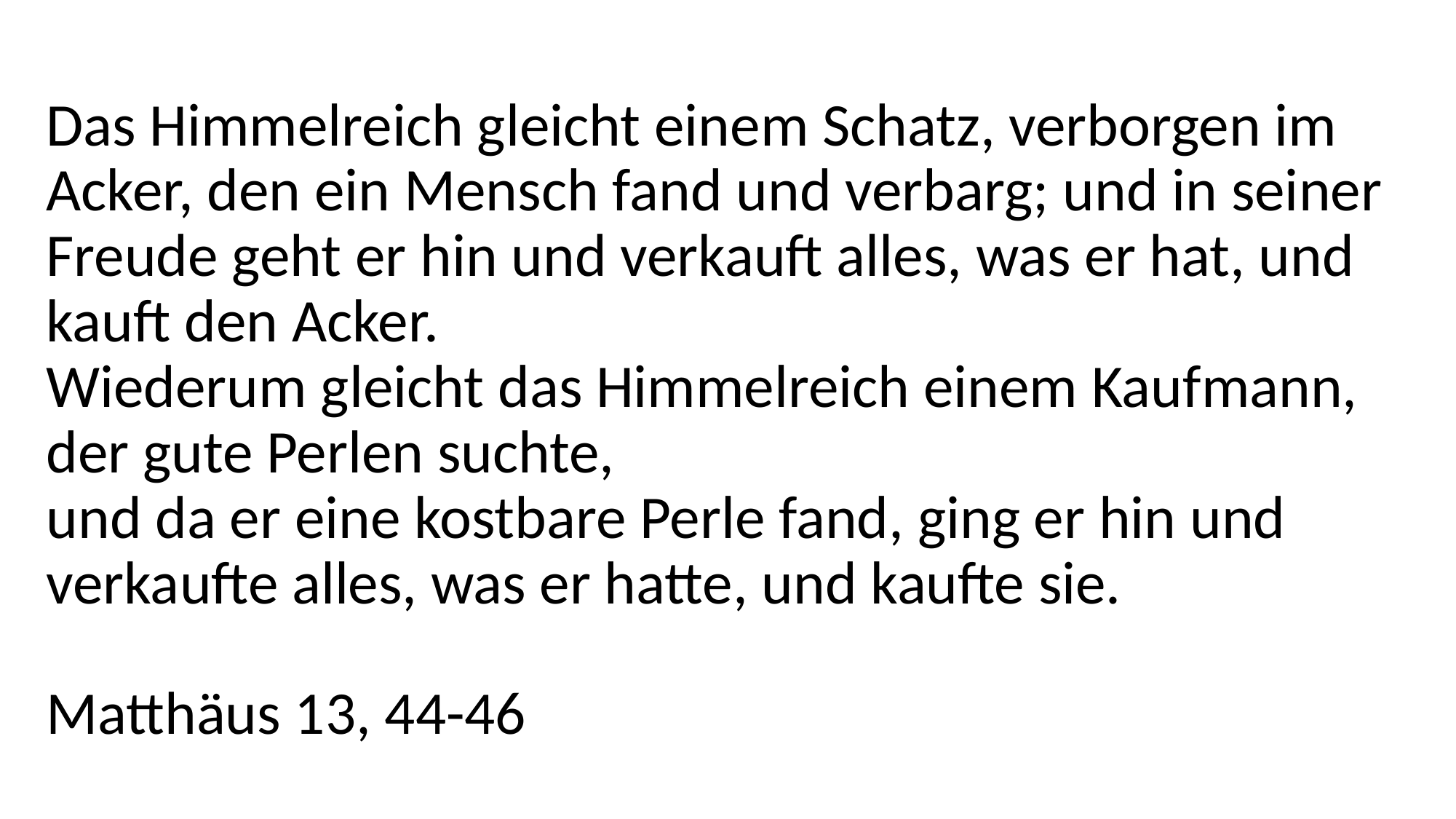

# Das Himmelreich gleicht einem Schatz, verborgen im Acker, den ein Mensch fand und verbarg; und in seiner Freude geht er hin und verkauft alles, was er hat, und kauft den Acker. Wiederum gleicht das Himmelreich einem Kaufmann, der gute Perlen suchte, und da er eine kostbare Perle fand, ging er hin und verkaufte alles, was er hatte, und kaufte sie. Matthäus 13, 44-46